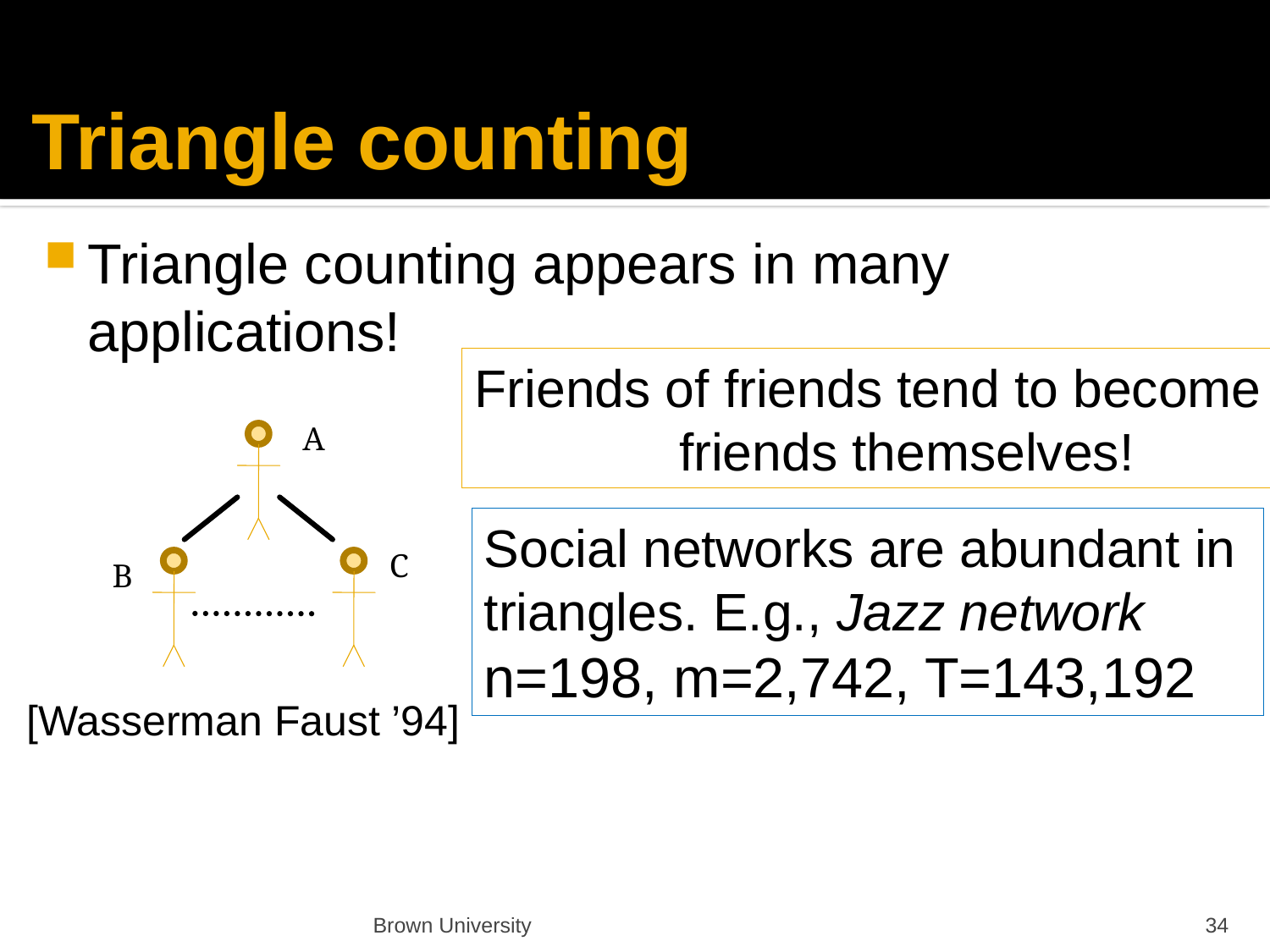

Triangle counting
Triangle counting appears in many applications!
Friends of friends tend to become
              friends themselves!
A

Social networks are abundant in
triangles. E.g., Jazz network
n=198, m=2,742, T=143,192
C
B

[Wasserman Faust ’94]
Brown University
34